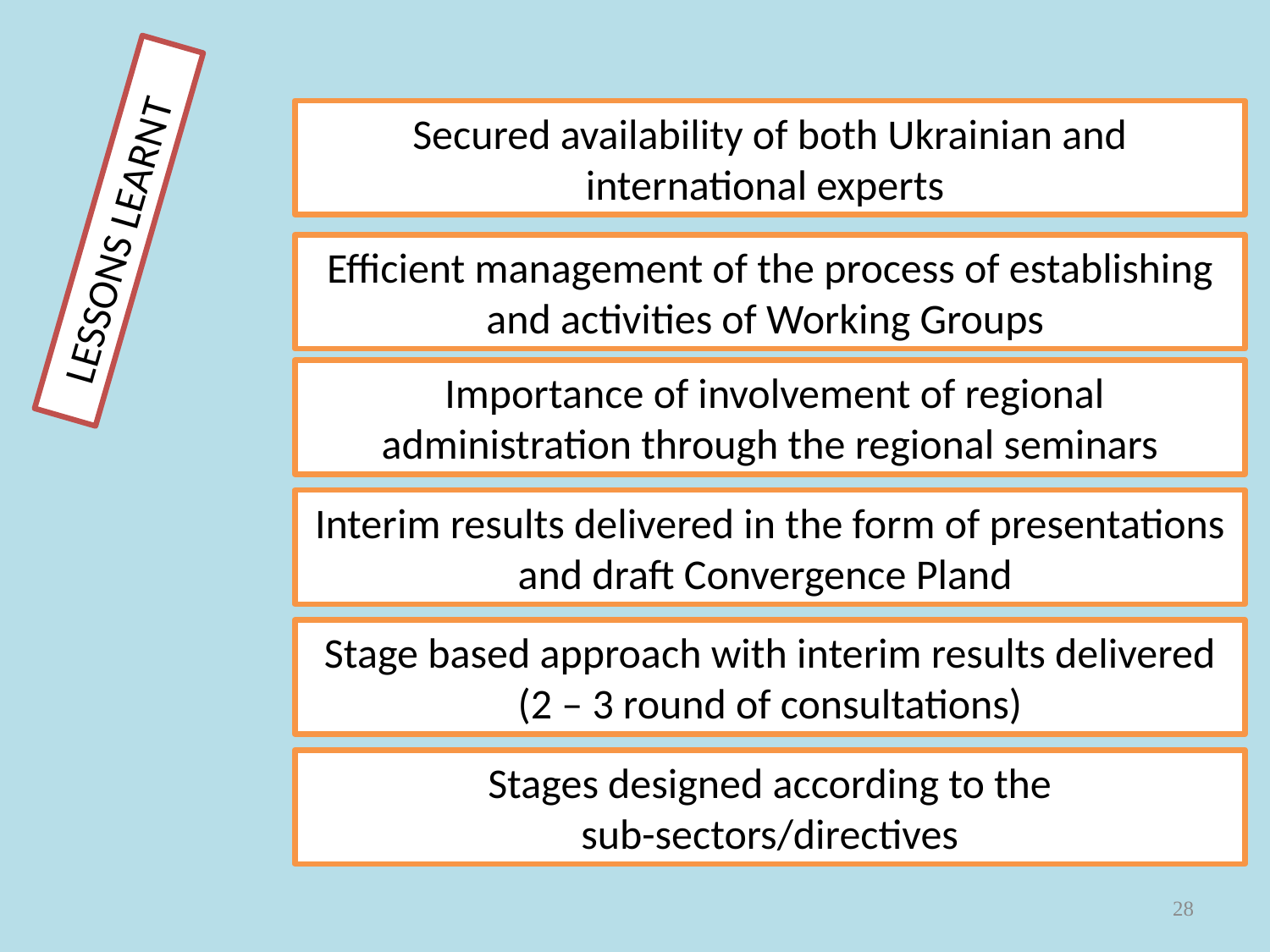

Secured availability of both Ukrainian and international experts
LESSONS LEARNT
Efficient management of the process of establishing and activities of Working Groups
 Importance of involvement of regional administration through the regional seminars
Interim results delivered in the form of presentations and draft Convergence Pland
Stage based approach with interim results delivered (2 – 3 round of consultations)
Stages designed according to the sub-sectors/directives
28